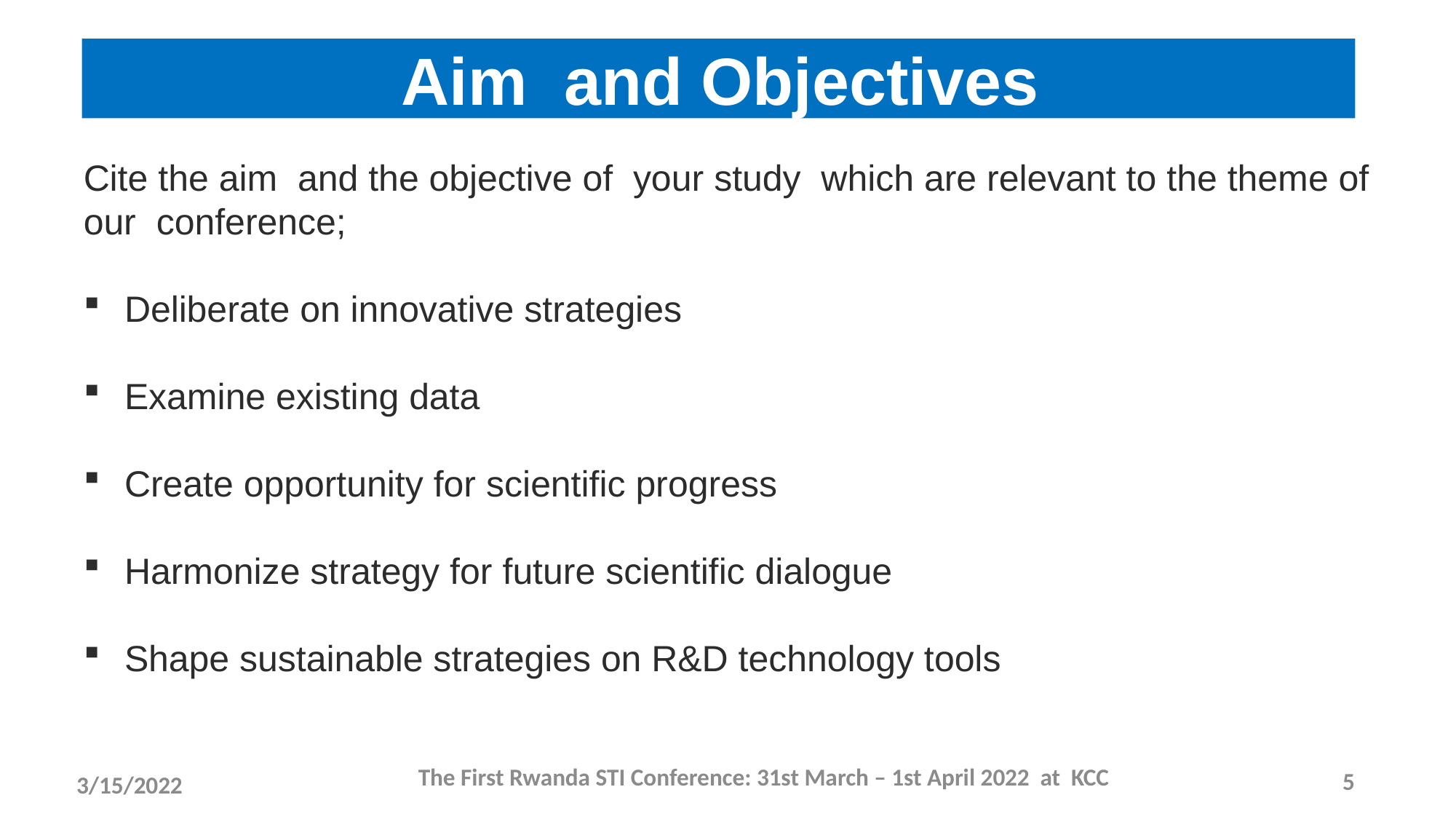

# Aim  and Objectives
Cite the aim  and the objective of  your study  which are relevant to the theme of our  conference;

Deliberate on innovative strategies

Examine existing data

Create opportunity for scientific progress

Harmonize strategy for future scientific dialogue

Shape sustainable strategies on R&D technology tools

The First Rwanda STI Conference: 31st March – 1st April 2022  at  KCC
5
3/15/2022